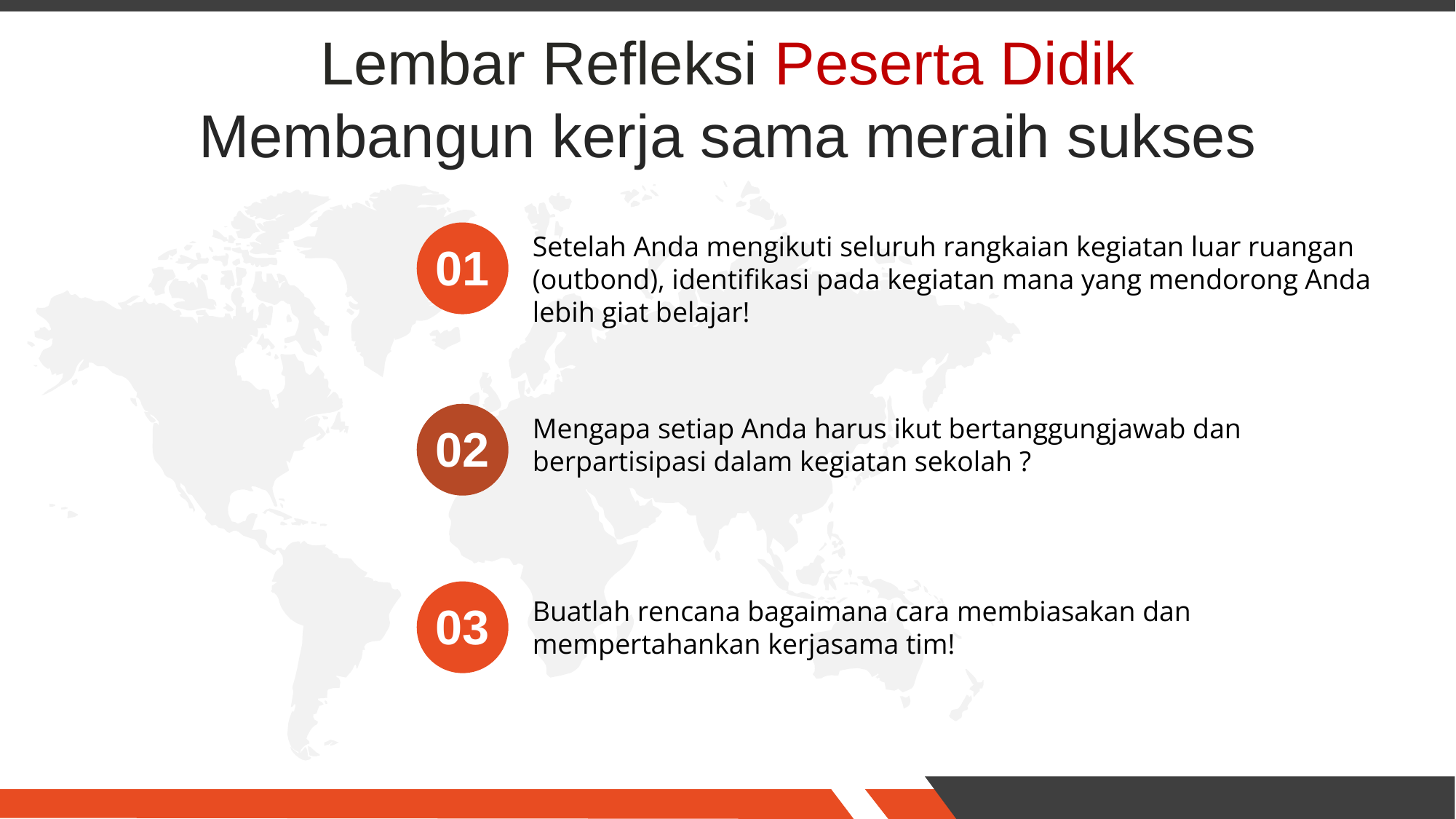

Lembar Refleksi Peserta Didik
Membangun kerja sama meraih sukses

Setelah Anda mengikuti seluruh rangkaian kegiatan luar ruangan (outbond), identifikasi pada kegiatan mana yang mendorong Anda lebih giat belajar!
01

Mengapa setiap Anda harus ikut bertanggungjawab dan berpartisipasi dalam kegiatan sekolah ?
02

Buatlah rencana bagaimana cara membiasakan dan mempertahankan kerjasama tim!
03